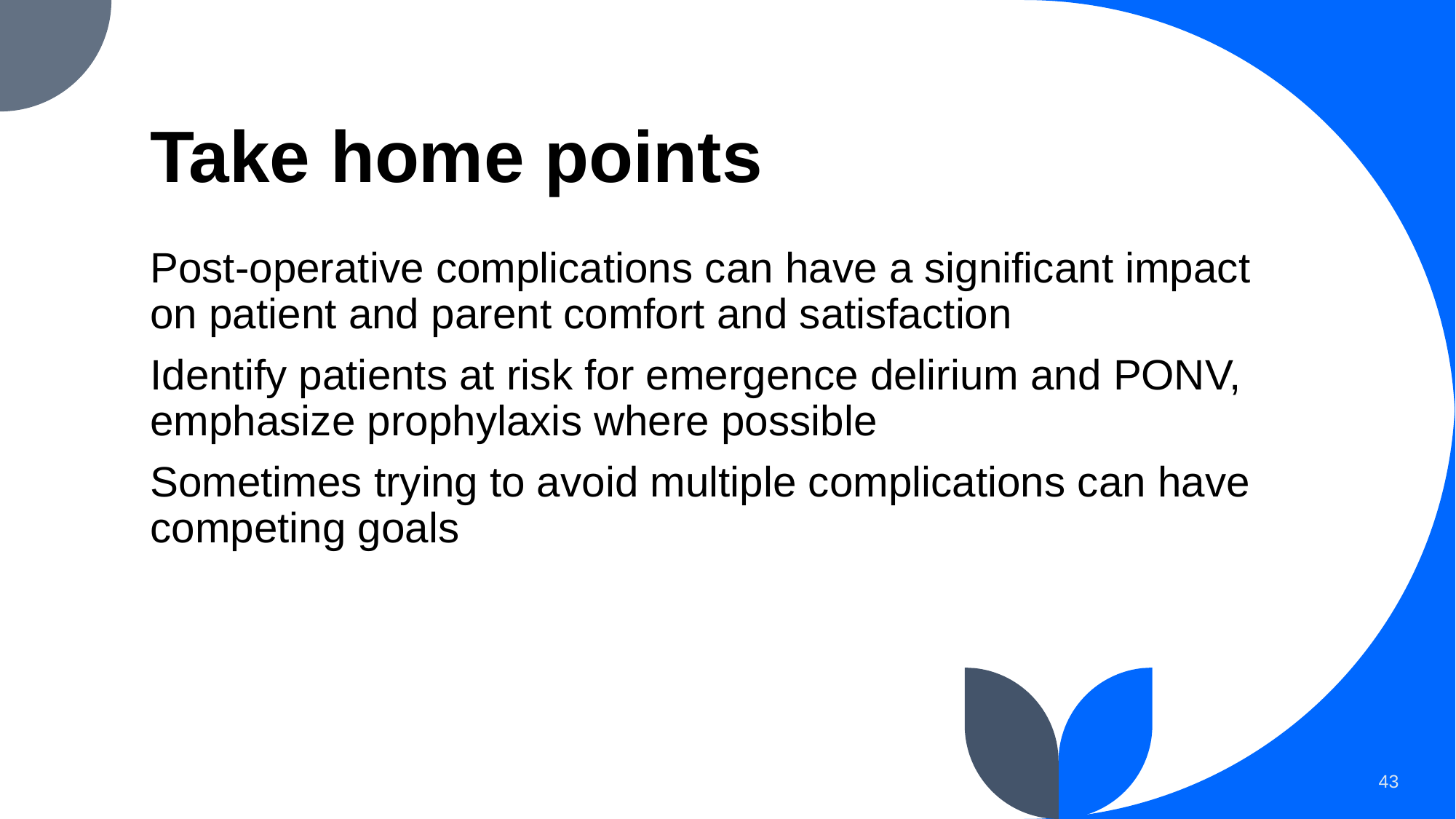

# Take home points
Post-operative complications can have a significant impact on patient and parent comfort and satisfaction
Identify patients at risk for emergence delirium and PONV, emphasize prophylaxis where possible
Sometimes trying to avoid multiple complications can have competing goals

43